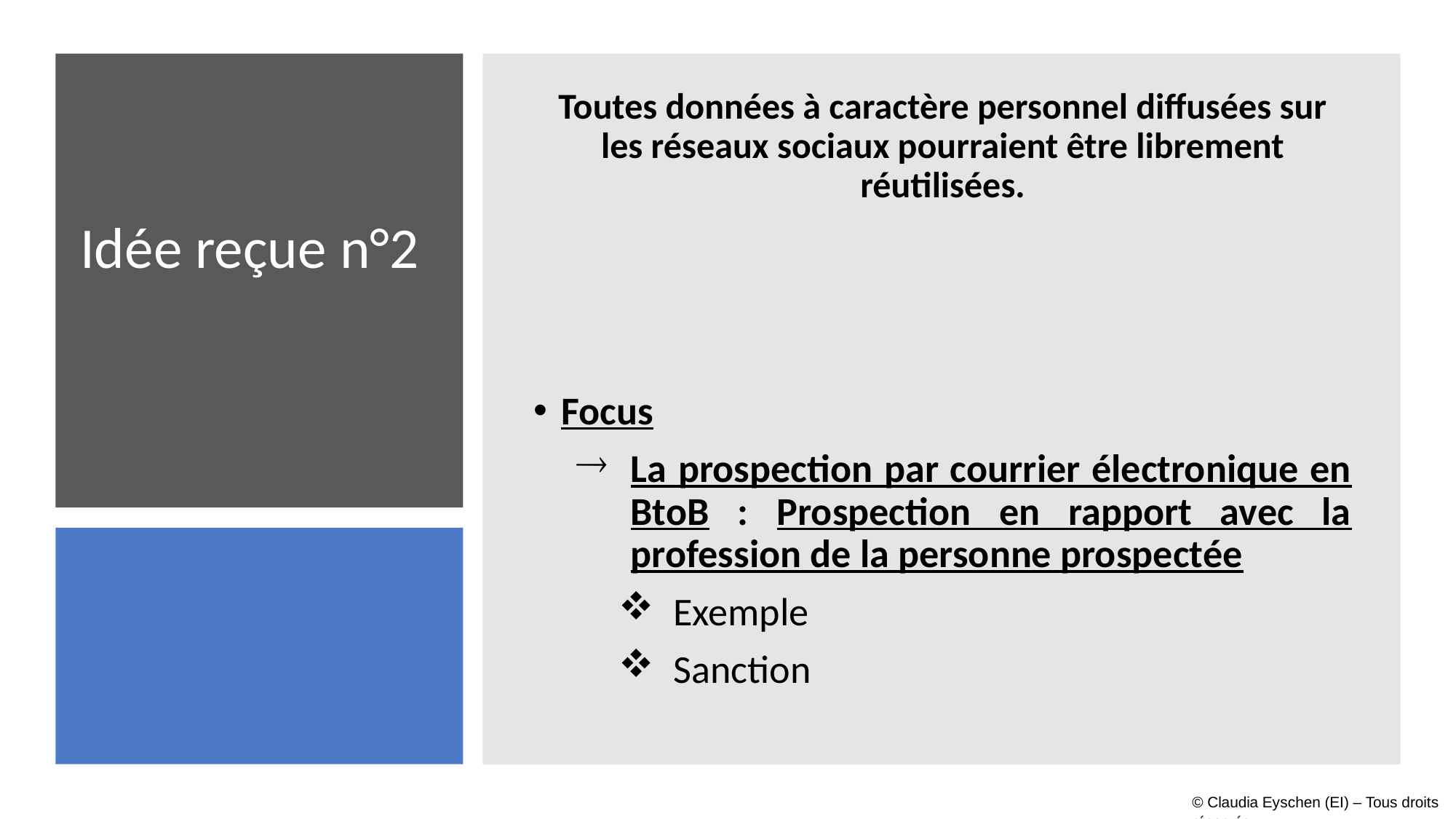

Toutes données à caractère personnel diffusées sur les réseaux sociaux pourraient être librement réutilisées.

Focus
La prospection par courrier électronique en BtoB : Prospection en rapport avec la profession de la personne prospectée
Exemple
Sanction

# Idée reçue n°2

© Claudia Eyschen (EI) – Tous droits réservés